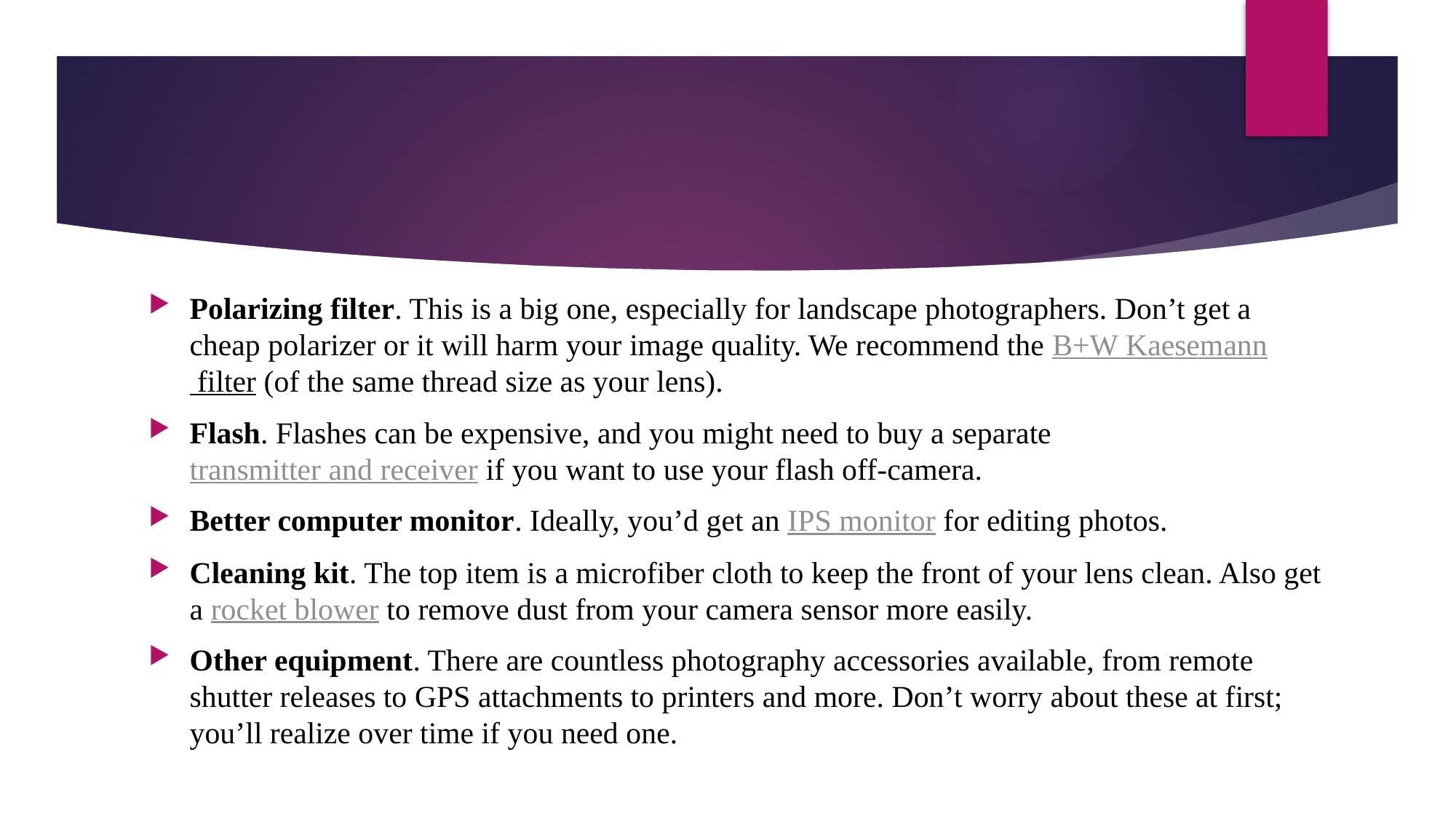

#
Polarizing filter. This is a big one, especially for landscape photographers. Don’t get a cheap polarizer or it will harm your image quality. We recommend the B+W Kaesemann filter (of the same thread size as your lens).
Flash. Flashes can be expensive, and you might need to buy a separate transmitter and receiver if you want to use your flash off-camera.
Better computer monitor. Ideally, you’d get an IPS monitor for editing photos.
Cleaning kit. The top item is a microfiber cloth to keep the front of your lens clean. Also get a rocket blower to remove dust from your camera sensor more easily.
Other equipment. There are countless photography accessories available, from remote shutter releases to GPS attachments to printers and more. Don’t worry about these at first; you’ll realize over time if you need one.